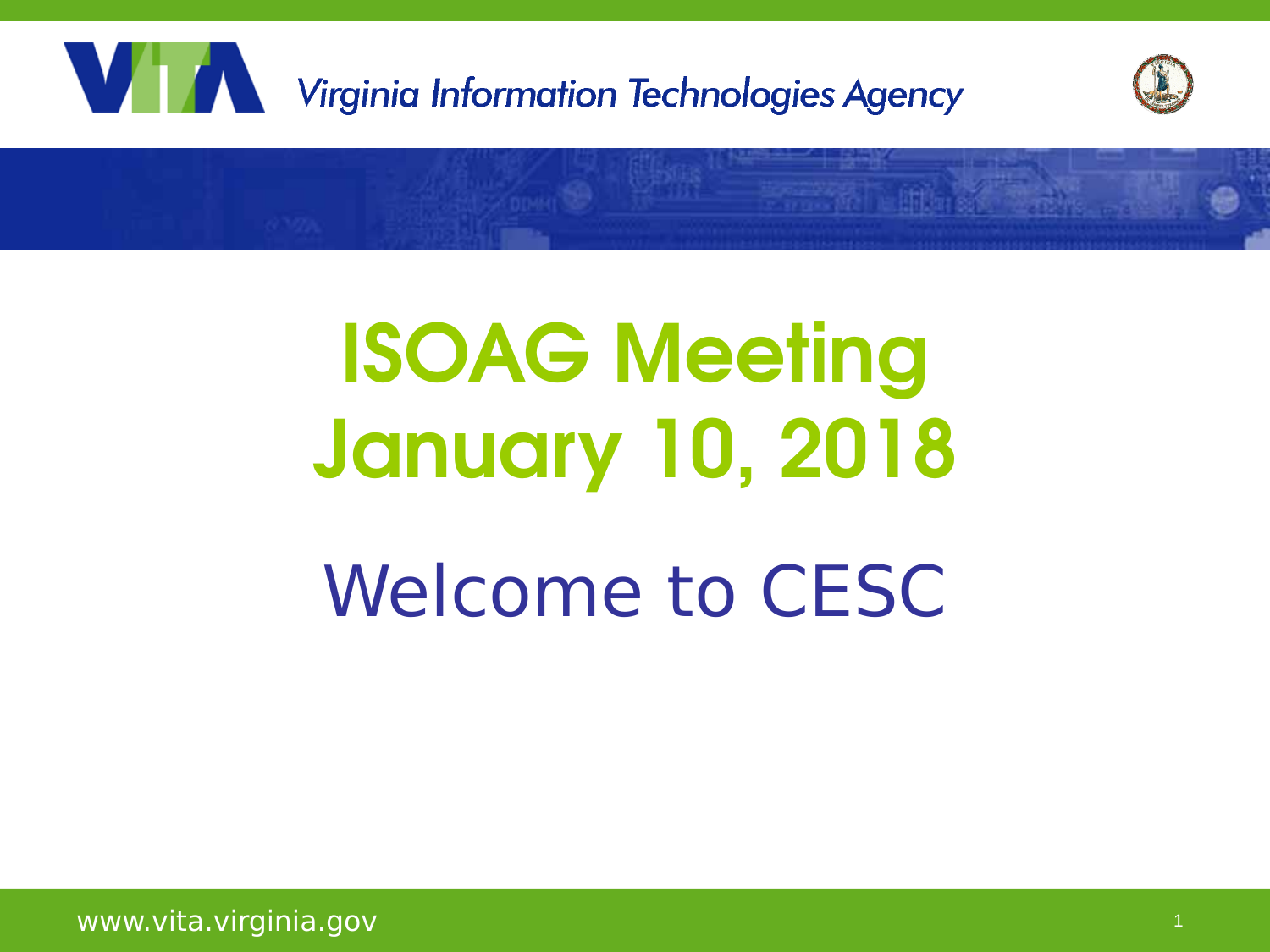

# ISOAG Meeting January 10, 2018
Welcome to CESC
www.vita.virginia.gov